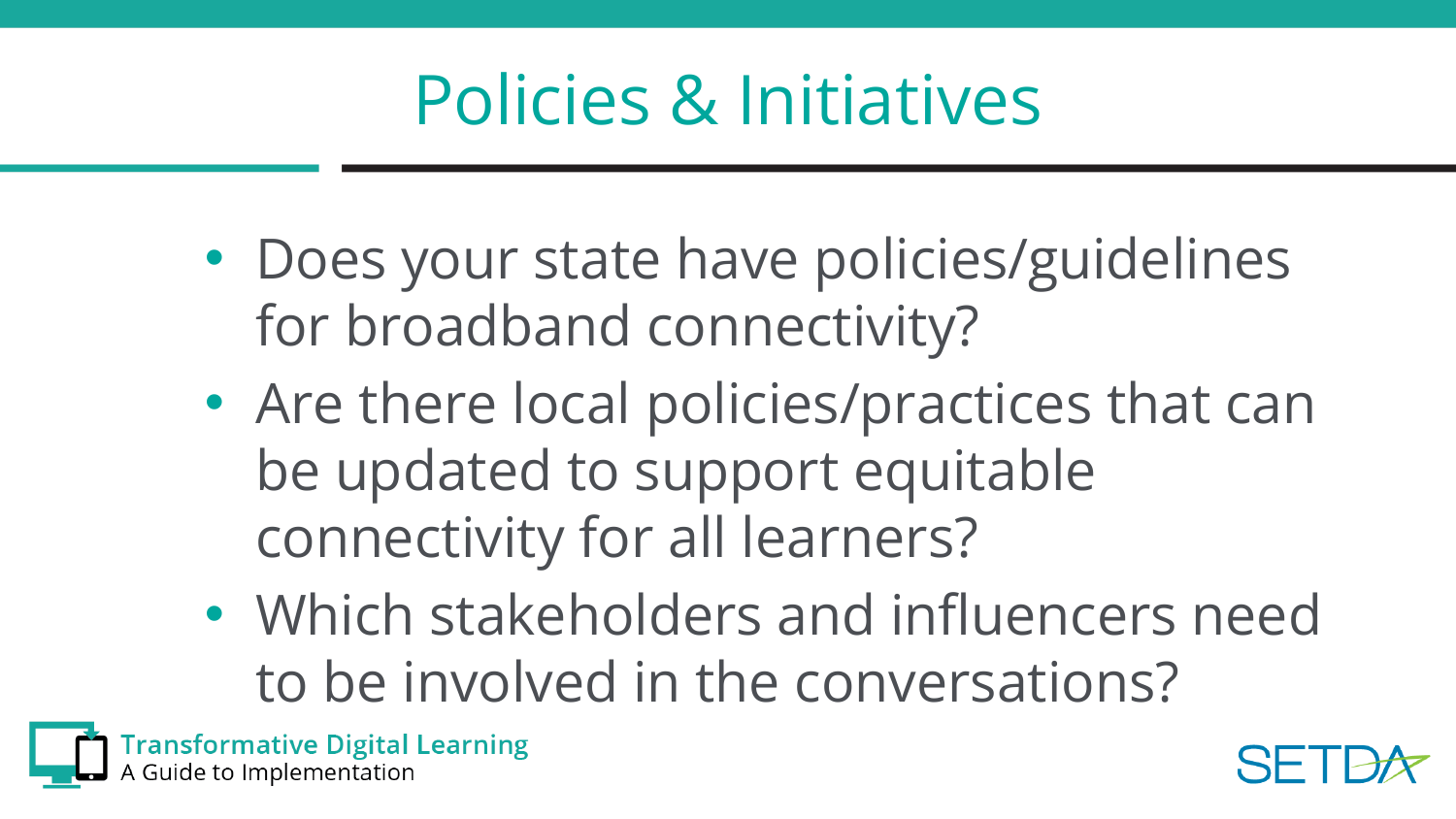

# Policies & Initiatives
Does your state have policies/guidelines for broadband connectivity?
Are there local policies/practices that can be updated to support equitable connectivity for all learners?
Which stakeholders and influencers need to be involved in the conversations?